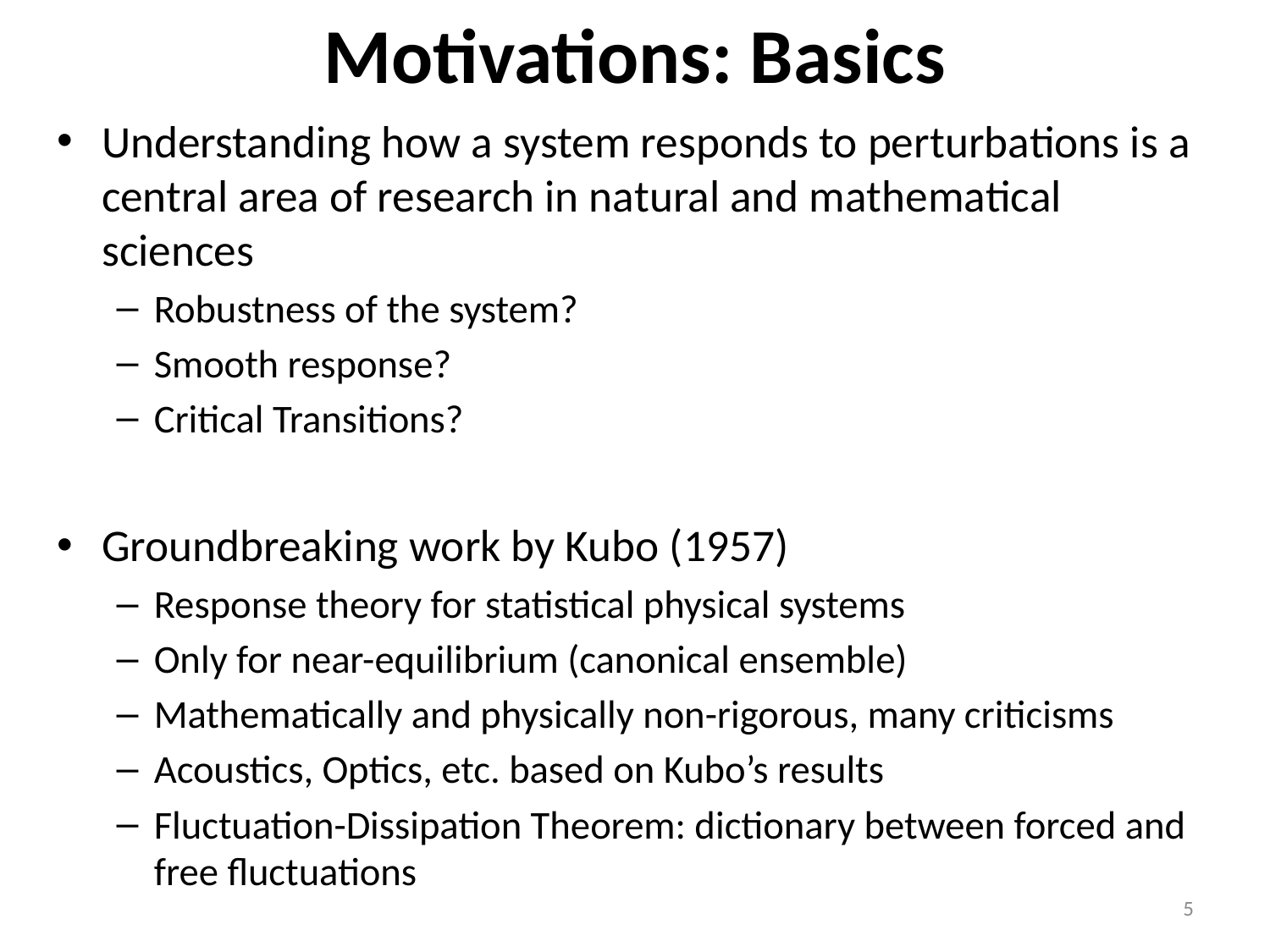

# Motivations: Basics
Understanding how a system responds to perturbations is a central area of research in natural and mathematical sciences
Robustness of the system?
Smooth response?
Critical Transitions?

Groundbreaking work by Kubo (1957)
Response theory for statistical physical systems
Only for near-equilibrium (canonical ensemble)
Mathematically and physically non-rigorous, many criticisms
Acoustics, Optics, etc. based on Kubo’s results
Fluctuation-Dissipation Theorem: dictionary between forced and free fluctuations
5